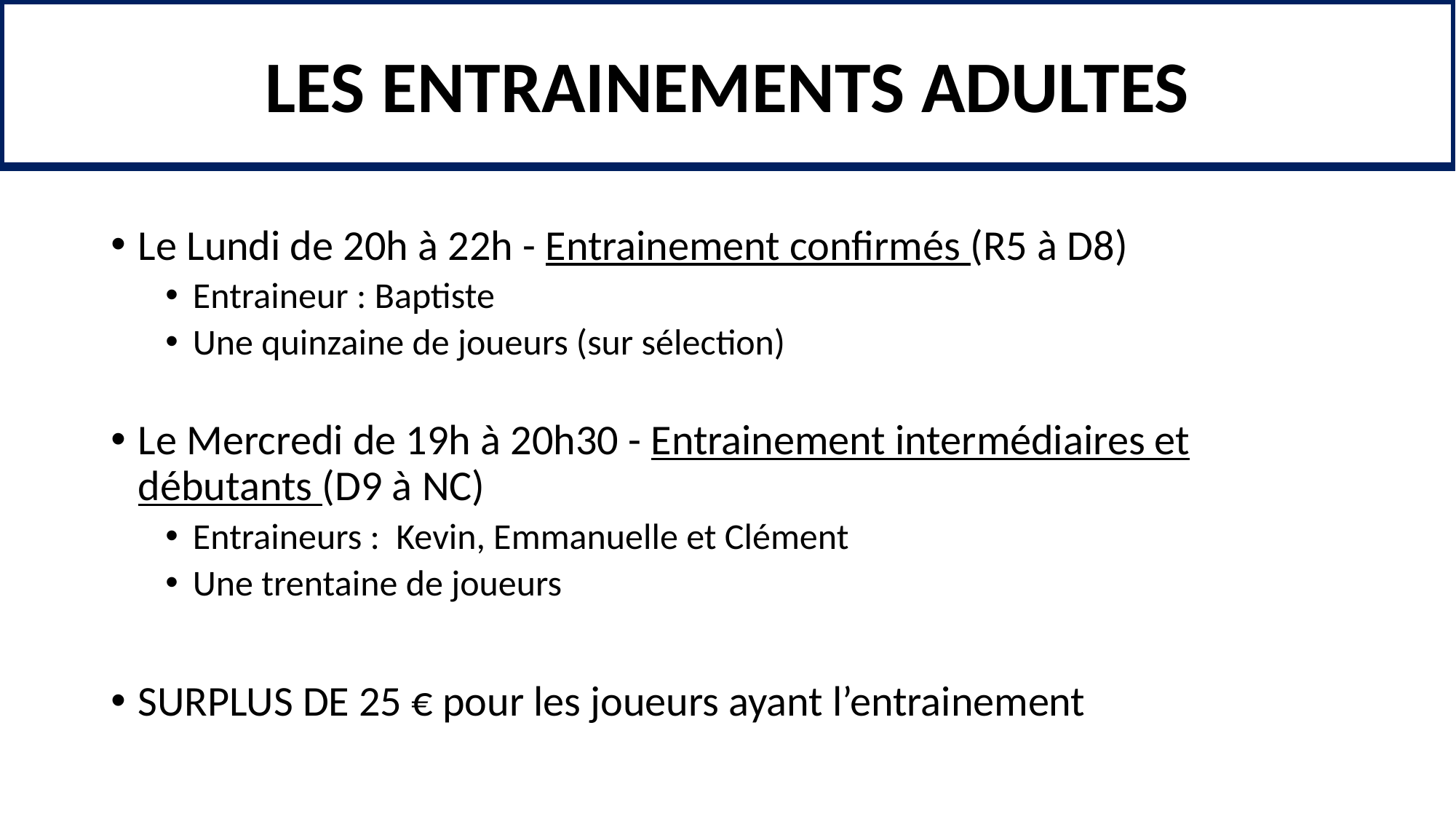

LES ENTRAINEMENTS ADULTES
Le Lundi de 20h à 22h - Entrainement confirmés (R5 à D8)
Entraineur : Baptiste
Une quinzaine de joueurs (sur sélection)

Le Mercredi de 19h à 20h30 - Entrainement intermédiaires et débutants (D9 à NC)
Entraineurs :  Kevin, Emmanuelle et Clément
Une trentaine de joueurs

SURPLUS DE 25 € pour les joueurs ayant l’entrainement